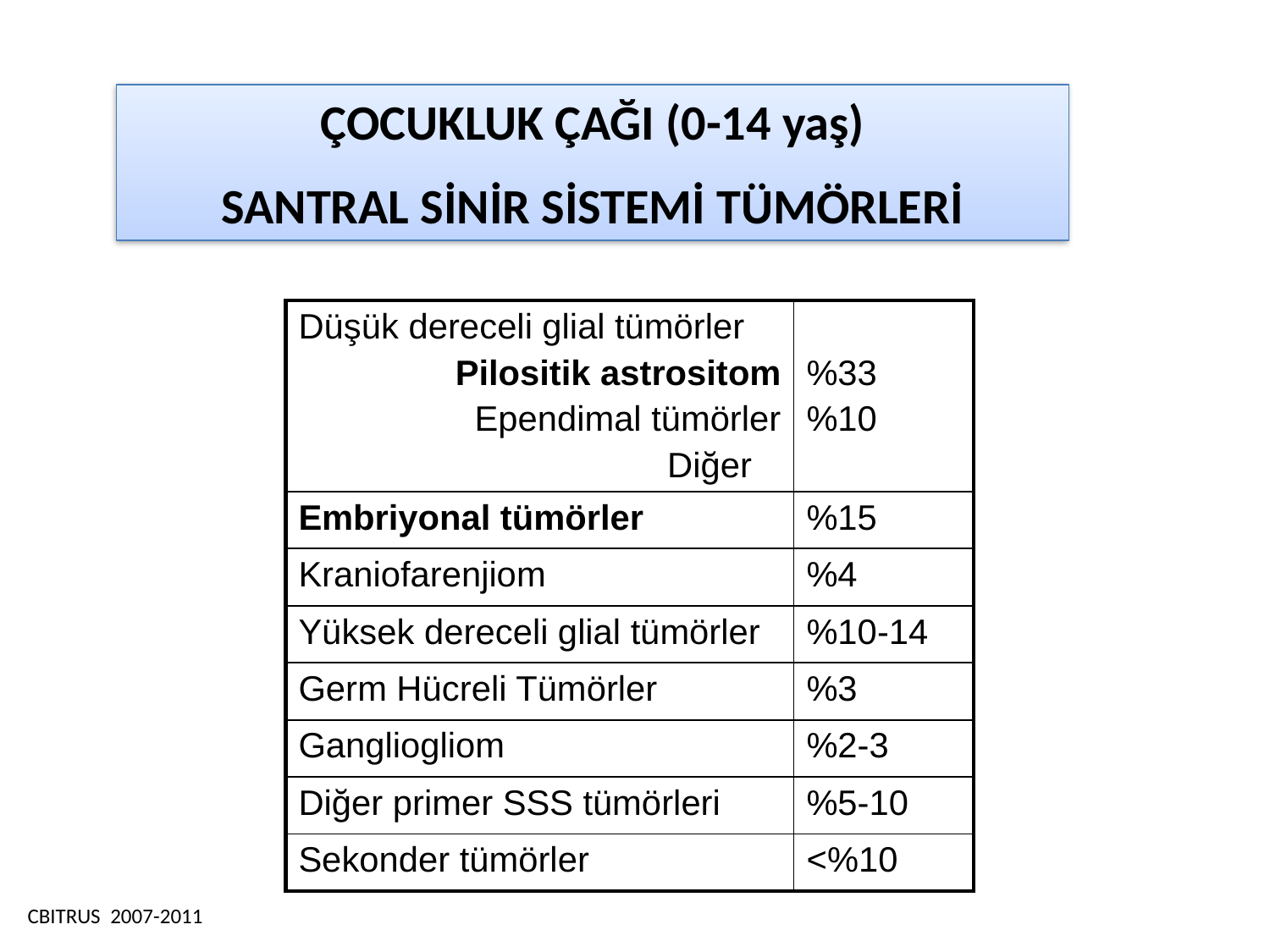

ÇOCUKLUK ÇAĞI (0-14 yaş)
SANTRAL SİNİR SİSTEMİ TÜMÖRLERİ
| Düşük dereceli glial tümörler Pilositik astrositom Ependimal tümörler Diğer | %33 %10 |
| --- | --- |
| Embriyonal tümörler | %15 |
| Kraniofarenjiom | %4 |
| Yüksek dereceli glial tümörler | %10-14 |
| Germ Hücreli Tümörler | %3 |
| Gangliogliom | %2-3 |
| Diğer primer SSS tümörleri | %5-10 |
| Sekonder tümörler | <%10 |
CBITRUS  2007-2011